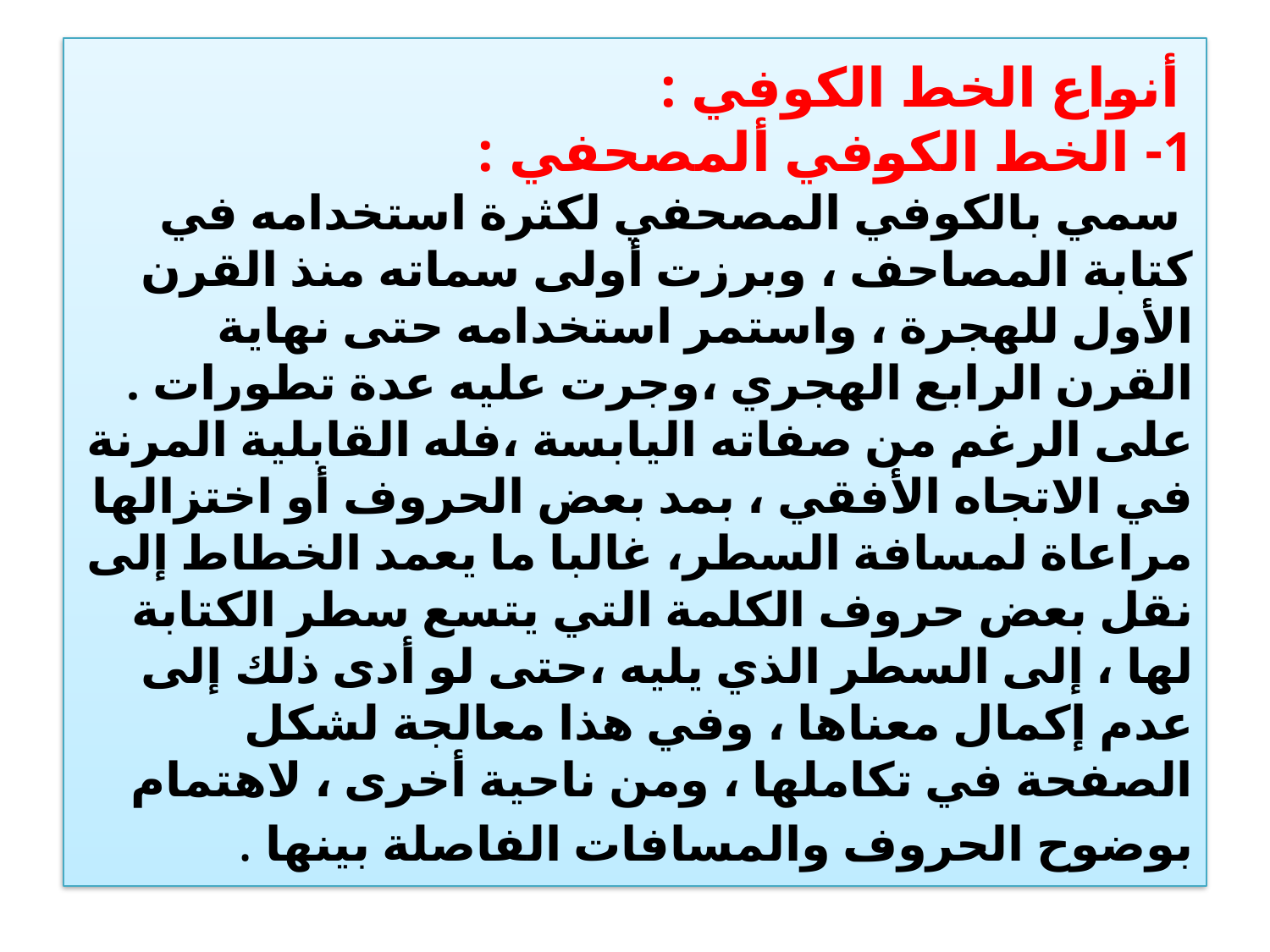

# أنواع الخط الكوفي : 1- الخط الكوفي ألمصحفي : سمي بالكوفي المصحفي لكثرة استخدامه في كتابة المصاحف ، وبرزت أولى سماته منذ القرن الأول للهجرة ، واستمر استخدامه حتى نهاية القرن الرابع الهجري ،وجرت عليه عدة تطورات . على الرغم من صفاته اليابسة ،فله القابلية المرنة في الاتجاه الأفقي ، بمد بعض الحروف أو اختزالها مراعاة لمسافة السطر، غالبا ما يعمد الخطاط إلى نقل بعض حروف الكلمة التي يتسع سطر الكتابة لها ، إلى السطر الذي يليه ،حتى لو أدى ذلك إلى عدم إكمال معناها ، وفي هذا معالجة لشكل الصفحة في تكاملها ، ومن ناحية أخرى ، لاهتمام بوضوح الحروف والمسافات الفاصلة بينها .